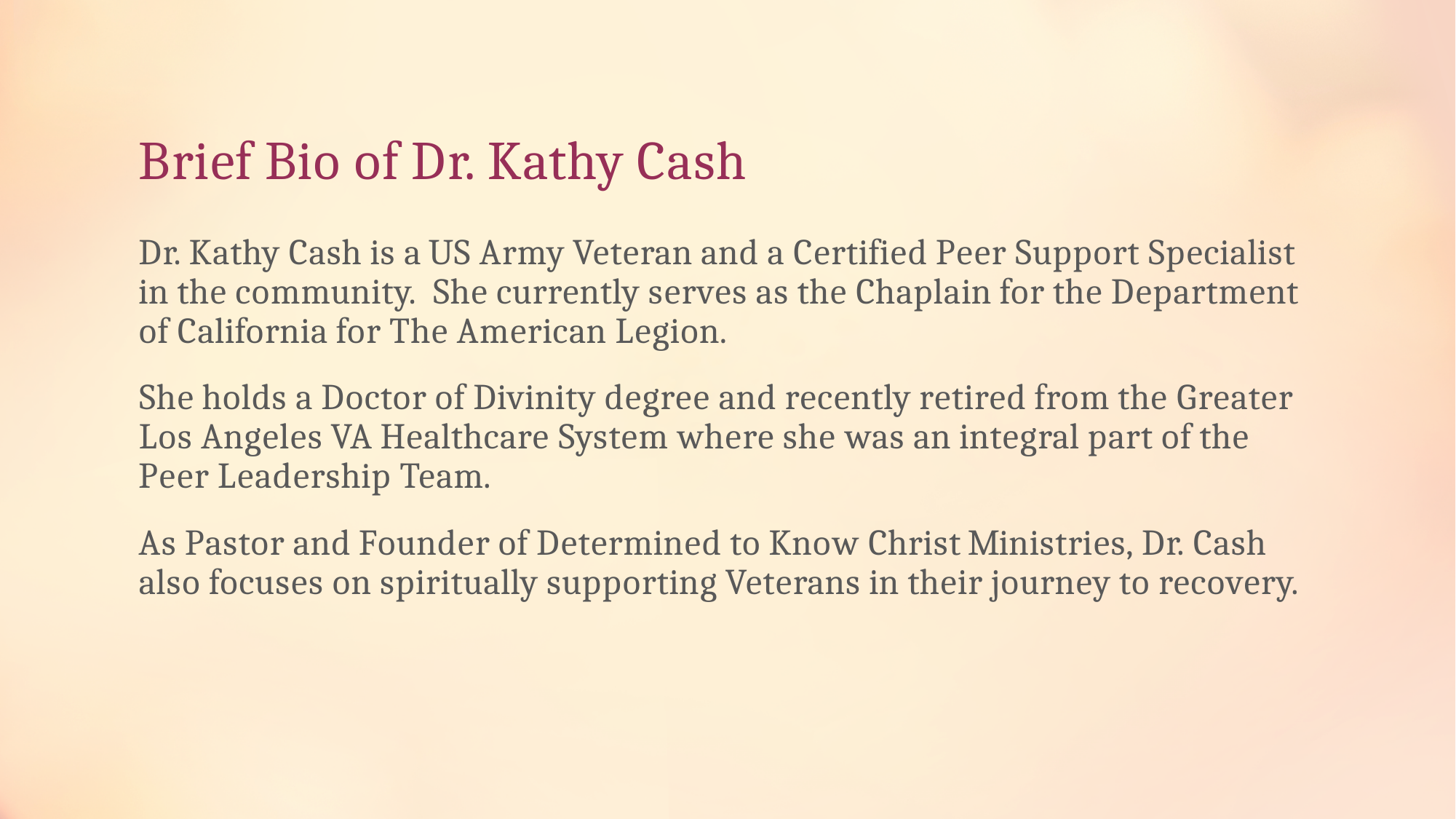

# Brief Bio of Dr. Kathy Cash
Dr. Kathy Cash is a US Army Veteran and a Certified Peer Support Specialist in the community.  She currently serves as the Chaplain for the Department of California for The American Legion.
She holds a Doctor of Divinity degree and recently retired from the Greater Los Angeles VA Healthcare System where she was an integral part of the Peer Leadership Team.
As Pastor and Founder of Determined to Know Christ Ministries, Dr. Cash also focuses on spiritually supporting Veterans in their journey to recovery.